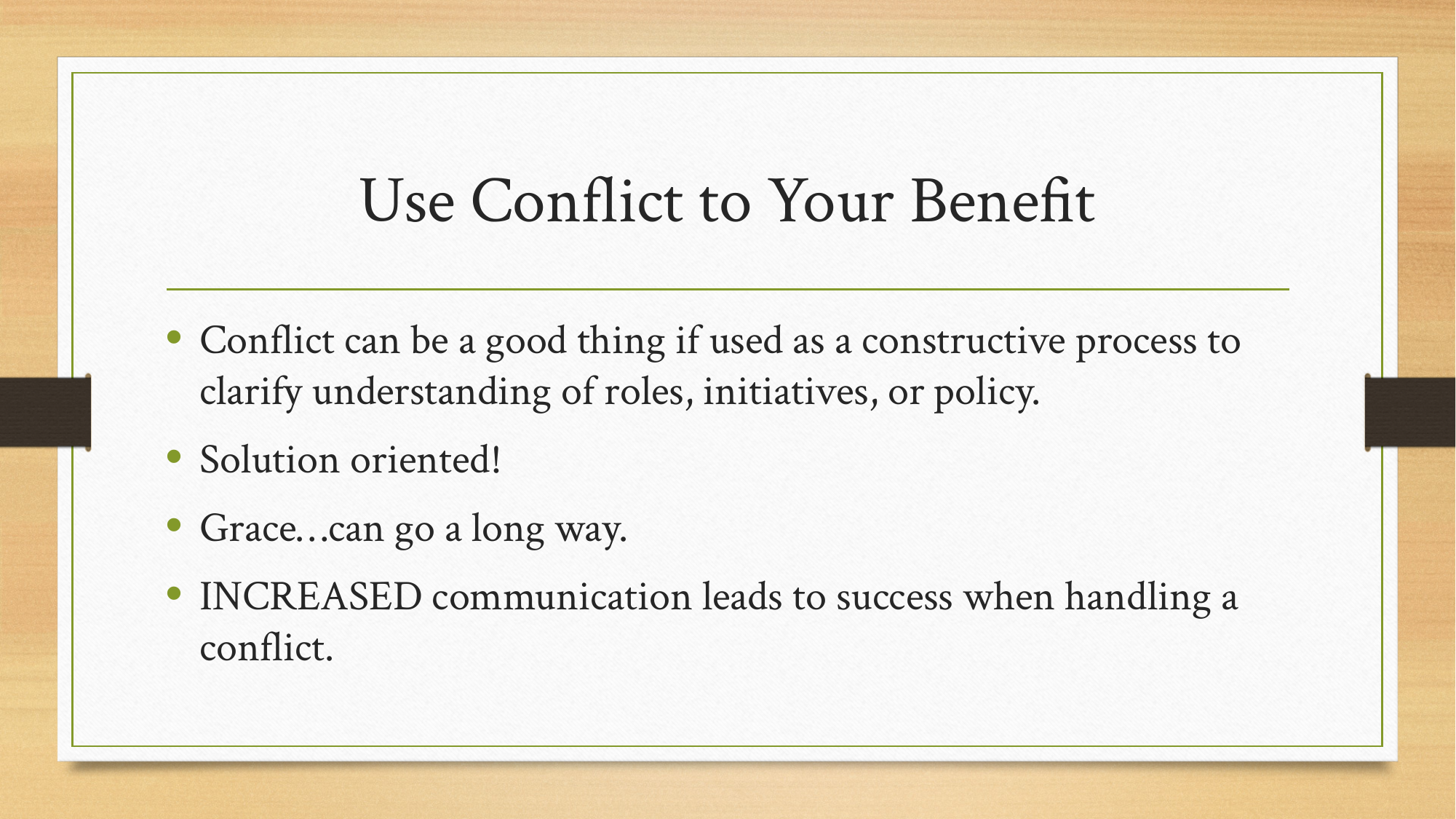

# Use Conflict to Your Benefit
Conflict can be a good thing if used as a constructive process to clarify understanding of roles, initiatives, or policy.
Solution oriented!
Grace…can go a long way.
INCREASED communication leads to success when handling a conflict.